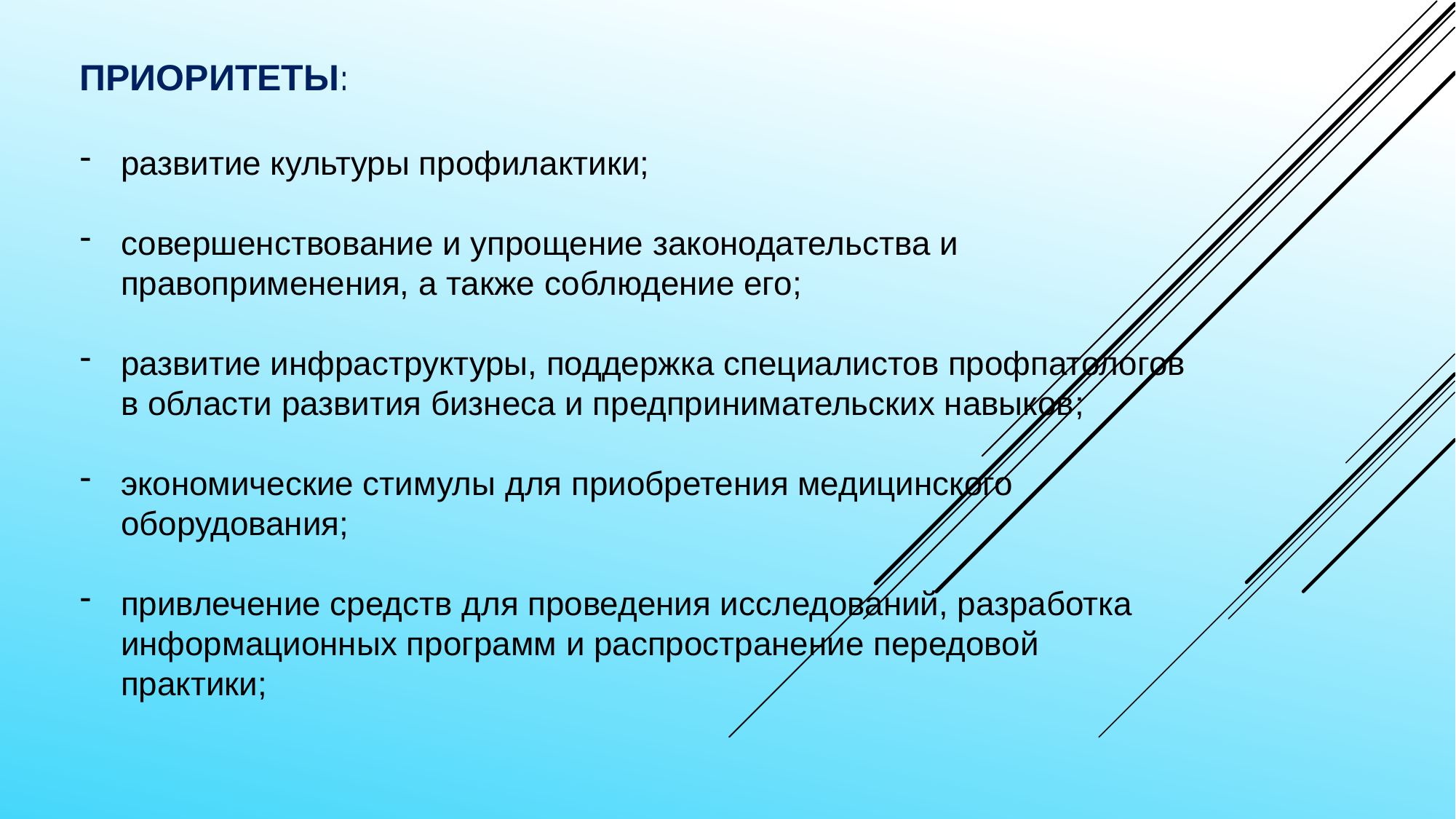

ПРИОРИТЕТЫ:

развитие культуры профилактики;

совершенствование и упрощение законодательства и правоприменения, а также соблюдение его;

развитие инфраструктуры, поддержка специалистов профпатологов в области развития бизнеса и предпринимательских навыков;

экономические стимулы для приобретения медицинского оборудования;

привлечение средств для проведения исследований, разработка информационных программ и распространение передовой практики;